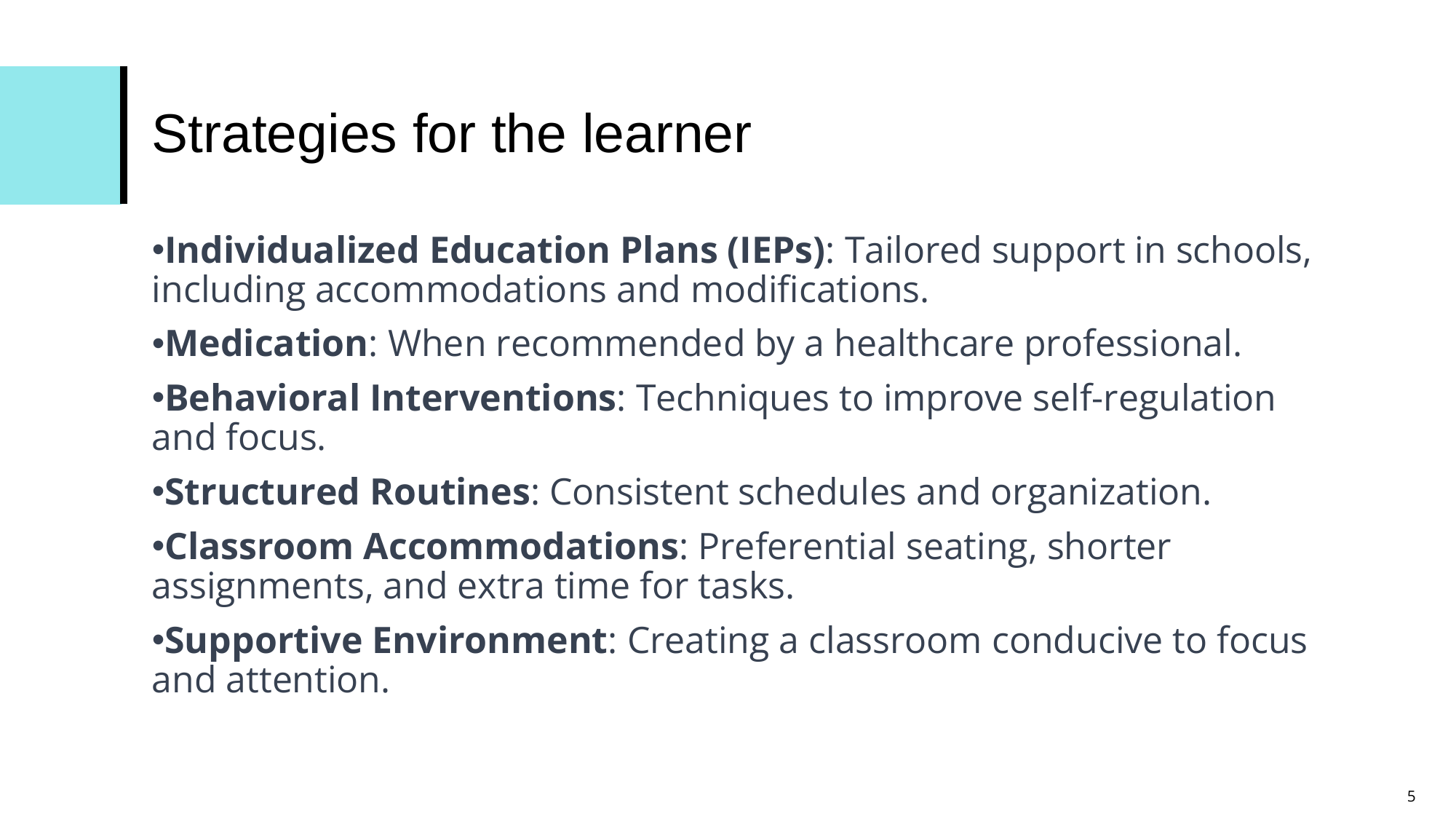

# Strategies for the learner
Individualized Education Plans (IEPs): Tailored support in schools, including accommodations and modifications.
Medication: When recommended by a healthcare professional.
Behavioral Interventions: Techniques to improve self-regulation and focus.
Structured Routines: Consistent schedules and organization.
Classroom Accommodations: Preferential seating, shorter assignments, and extra time for tasks.
Supportive Environment: Creating a classroom conducive to focus and attention.
5